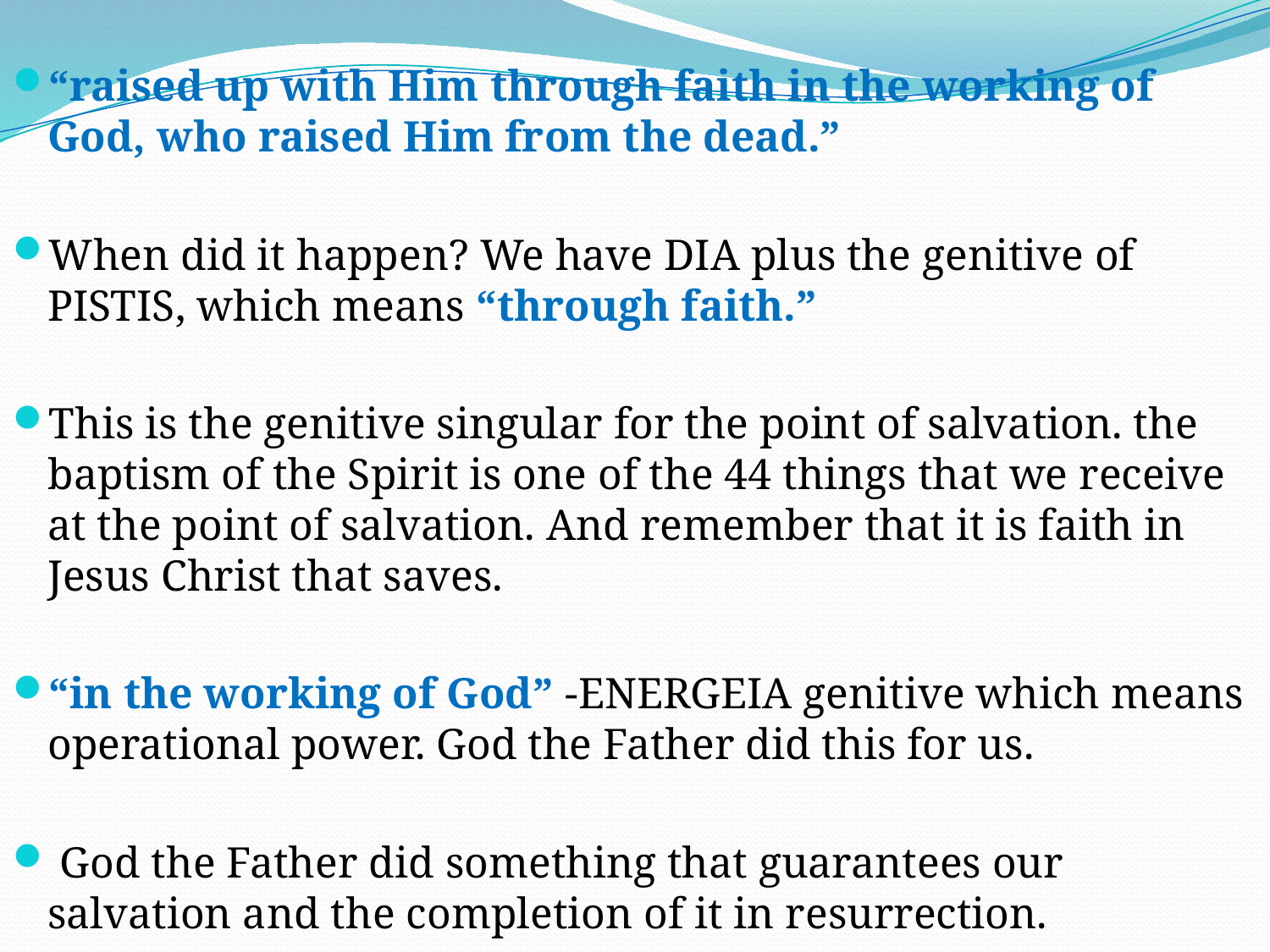

“raised up with Him through faith in the working of God, who raised Him from the dead.”

When did it happen? We have DIA plus the genitive of  PISTIS, which means “through faith.”

This is the genitive singular for the point of salvation. the baptism of the Spirit is one of the 44 things that we receive at the point of salvation. And remember that it is faith in Jesus Christ that saves.

“in the working of God” -ENERGEIA genitive which means operational power. God the Father did this for us.

 God the Father did something that guarantees our salvation and the completion of it in resurrection.